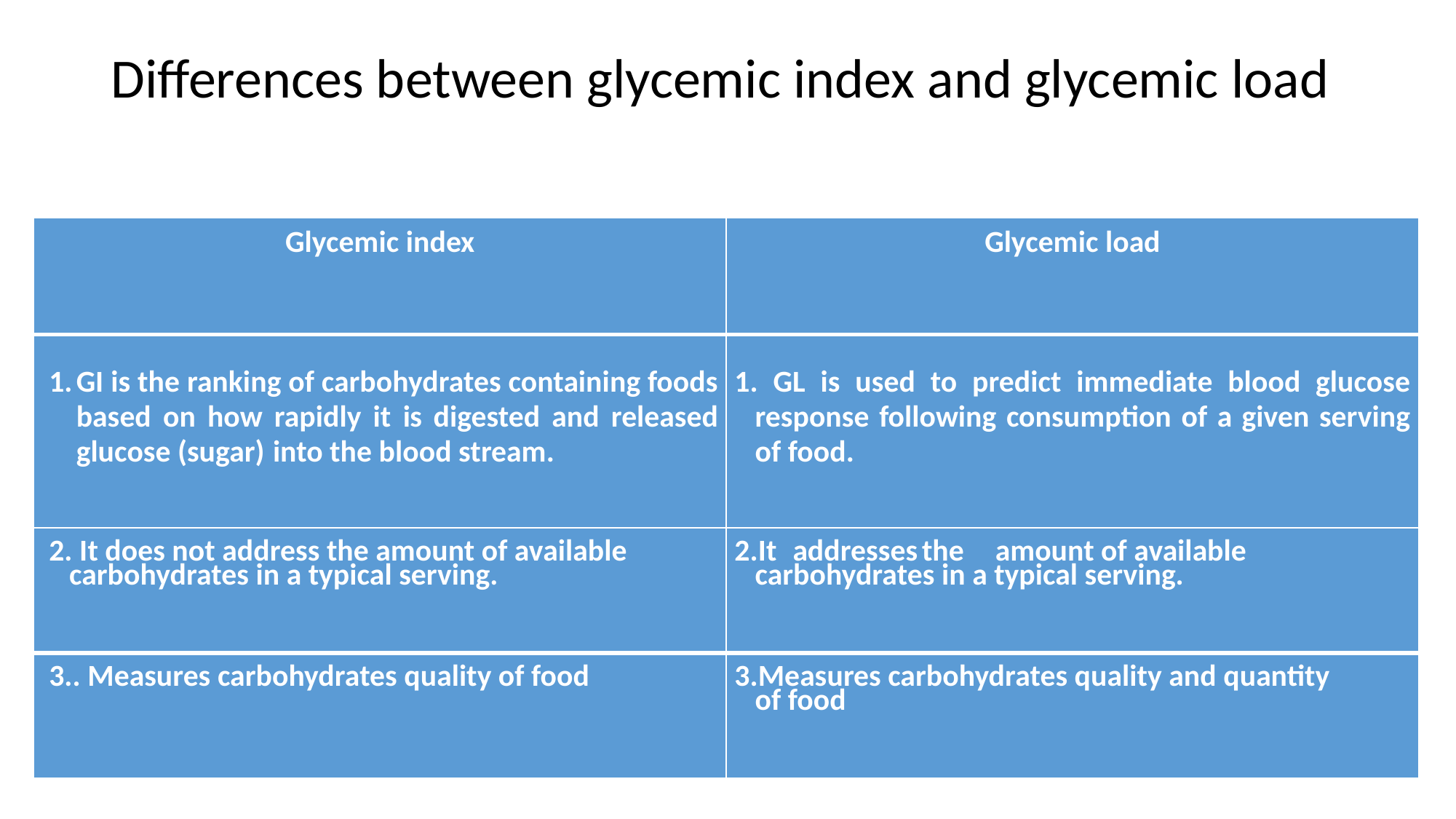

# Differences between glycemic index and glycemic load
| Glycemic index | Glycemic load |
| --- | --- |
| GI is the ranking of carbohydrates containing foods based on how rapidly it is digested and released glucose (sugar) into the blood stream. | 1. GL is used to predict immediate blood glucose response following consumption of a given serving of food. |
| 2. It does not address the amount of available carbohydrates in a typical serving. | 2.It addresses the amount of available carbohydrates in a typical serving. |
| 3.. Measures carbohydrates quality of food | 3.Measures carbohydrates quality and quantity of food |